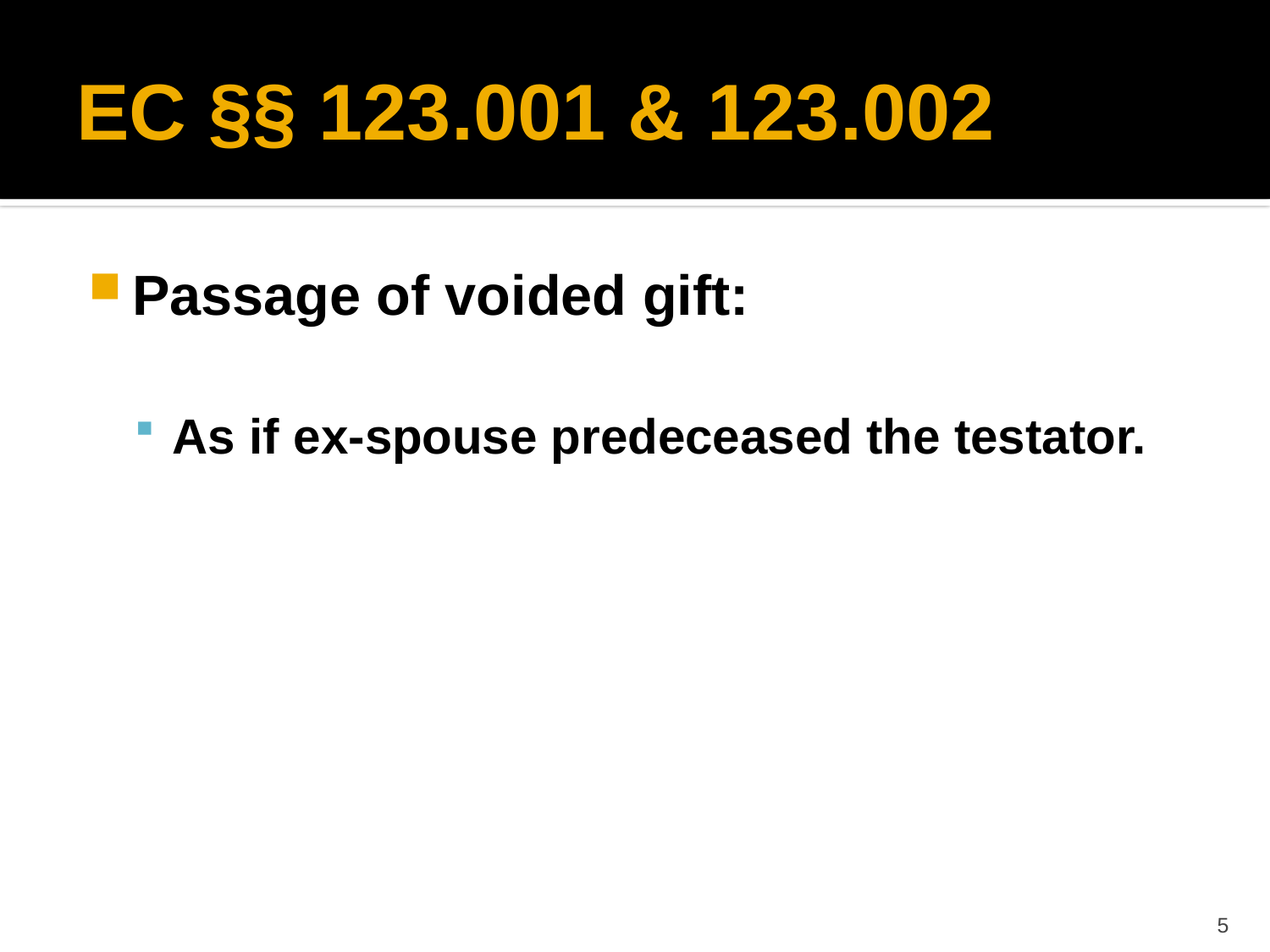

# EC §§ 123.001 & 123.002
Passage of voided gift:

As if ex-spouse predeceased the testator.
5